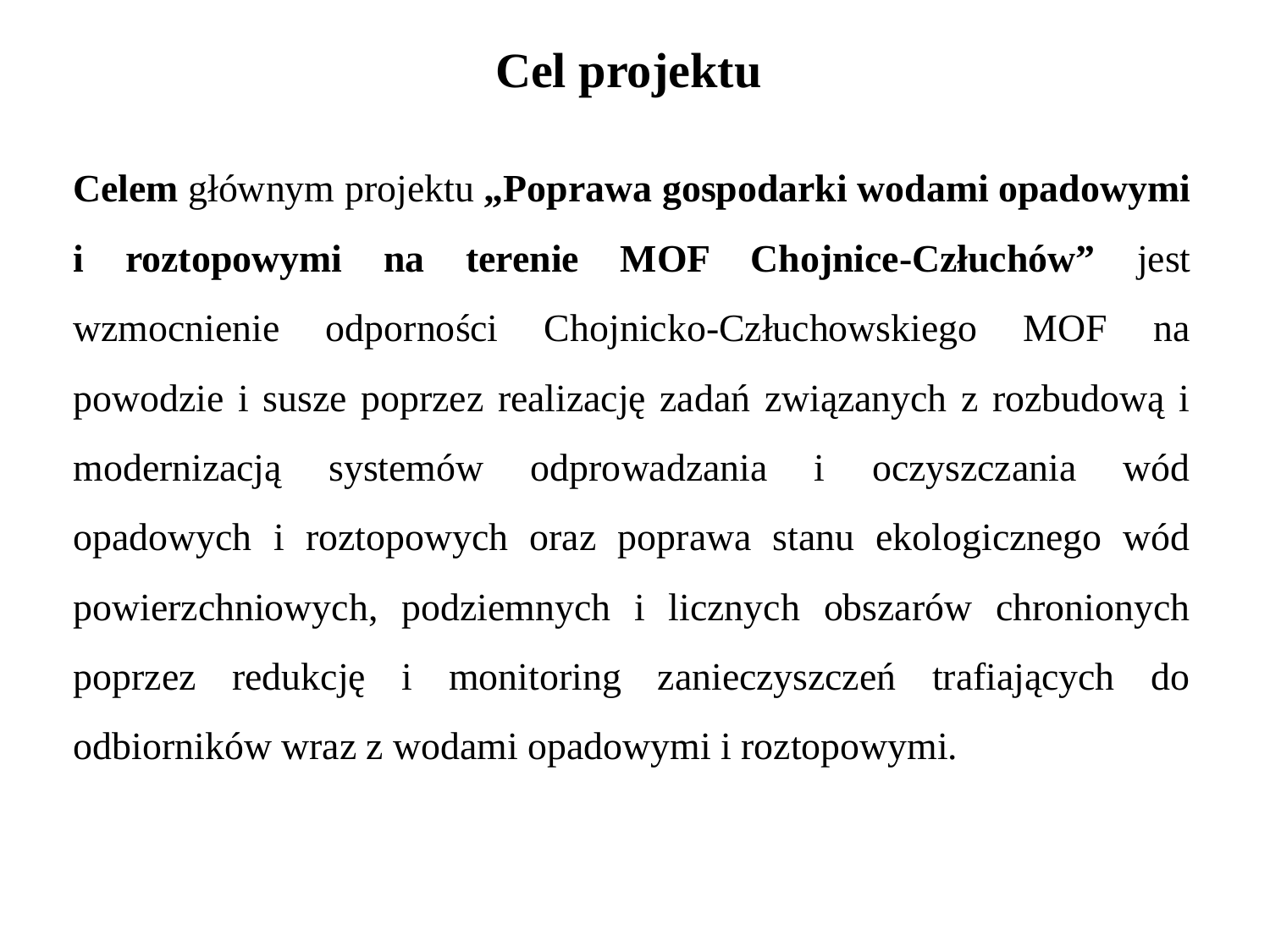

# Cel projektu
Celem głównym projektu „Poprawa gospodarki wodami opadowymi i roztopowymi na terenie MOF Chojnice-Człuchów” jest wzmocnienie odporności Chojnicko-Człuchowskiego MOF na powodzie i susze poprzez realizację zadań związanych z rozbudową i modernizacją systemów odprowadzania i oczyszczania wód opadowych i roztopowych oraz poprawa stanu ekologicznego wód powierzchniowych, podziemnych i licznych obszarów chronionych poprzez redukcję i monitoring zanieczyszczeń trafiających do odbiorników wraz z wodami opadowymi i roztopowymi.